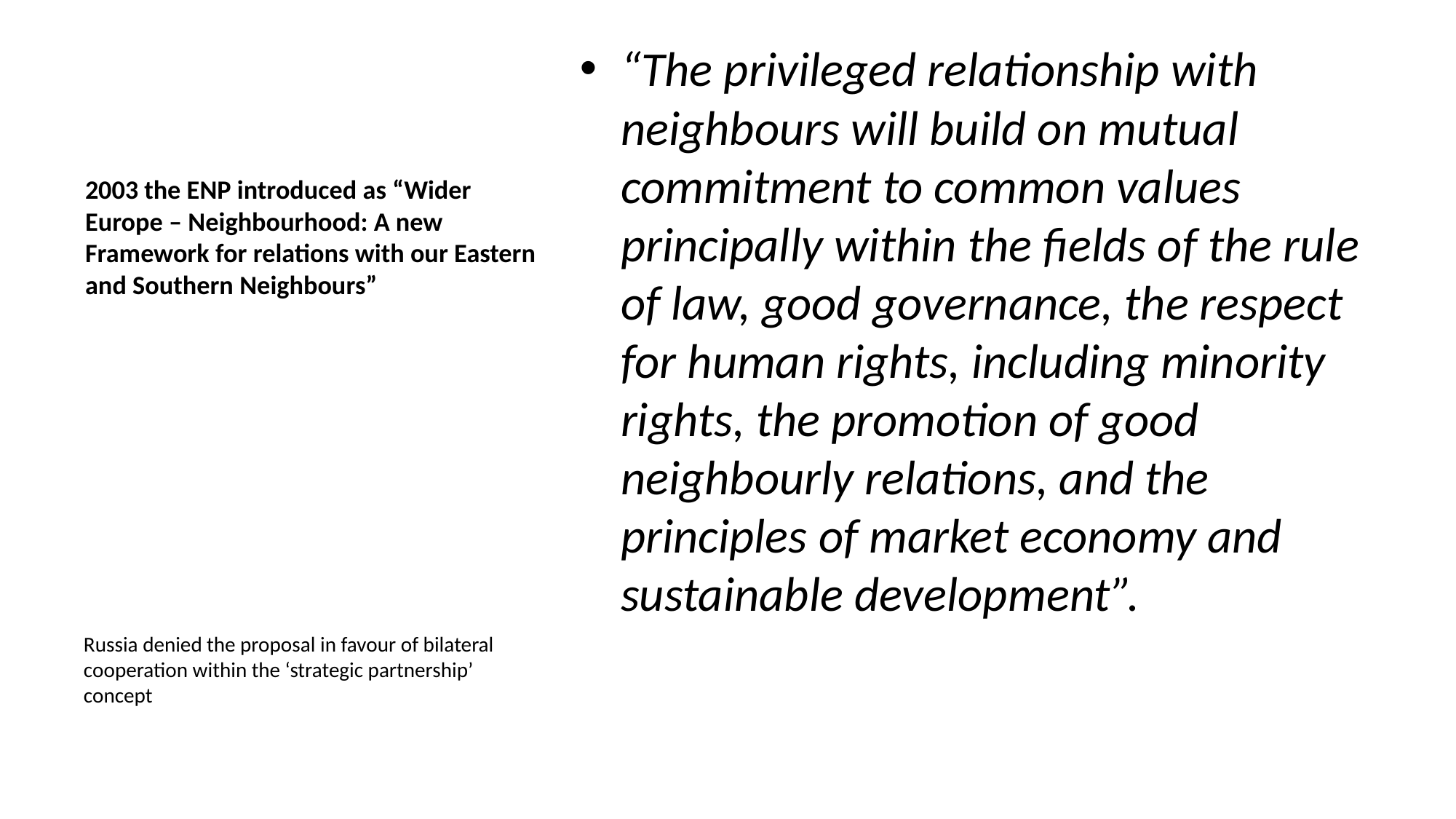

“The privileged relationship with neighbours will build on mutual commitment to common values principally within the fields of the rule of law, good governance, the respect for human rights, including minority rights, the promotion of good neighbourly relations, and the principles of market economy and sustainable development”.

# 2003 the ENP introduced as “Wider Europe – Neighbourhood: A new Framework for relations with our Eastern and Southern Neighbours”
Russia denied the proposal in favour of bilateral cooperation within the ‘strategic partnership’ concept